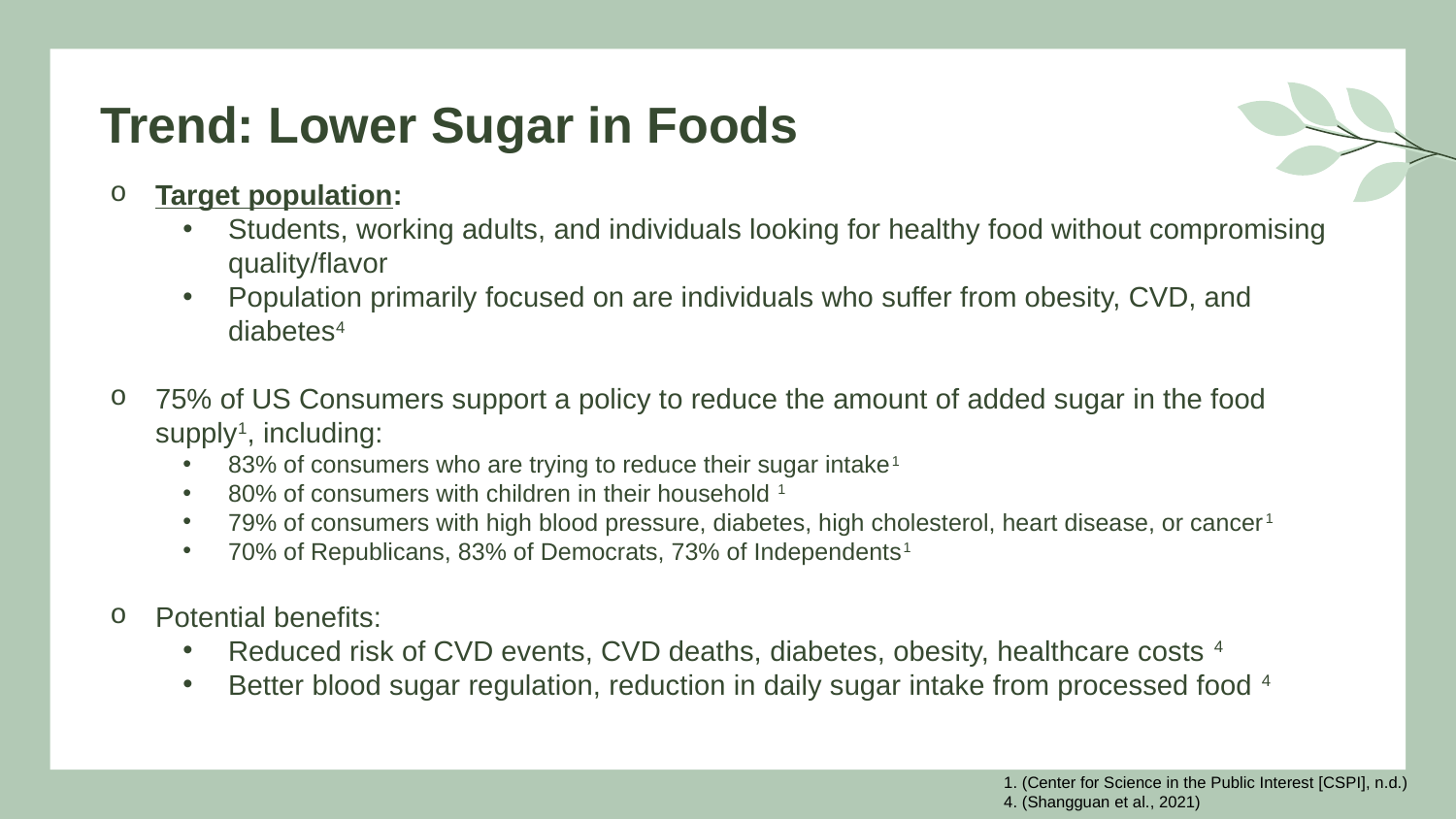

# Trend: Lower Sugar in Foods

Target population:
Students, working adults, and individuals looking for healthy food without compromising quality/flavor
Population primarily focused on are individuals who suffer from obesity, CVD, and diabetes4

75% of US Consumers support a policy to reduce the amount of added sugar in the food supply1, including:
83% of consumers who are trying to reduce their sugar intake1
80% of consumers with children in their household 1
79% of consumers with high blood pressure, diabetes, high cholesterol, heart disease, or cancer1
70% of Republicans, 83% of Democrats, 73% of Independents1

Potential benefits:
Reduced risk of CVD events, CVD deaths, diabetes, obesity, healthcare costs 4
Better blood sugar regulation, reduction in daily sugar intake from processed food 4
1. (Center for Science in the Public Interest [CSPI], n.d.)
4. (Shangguan et al., 2021)